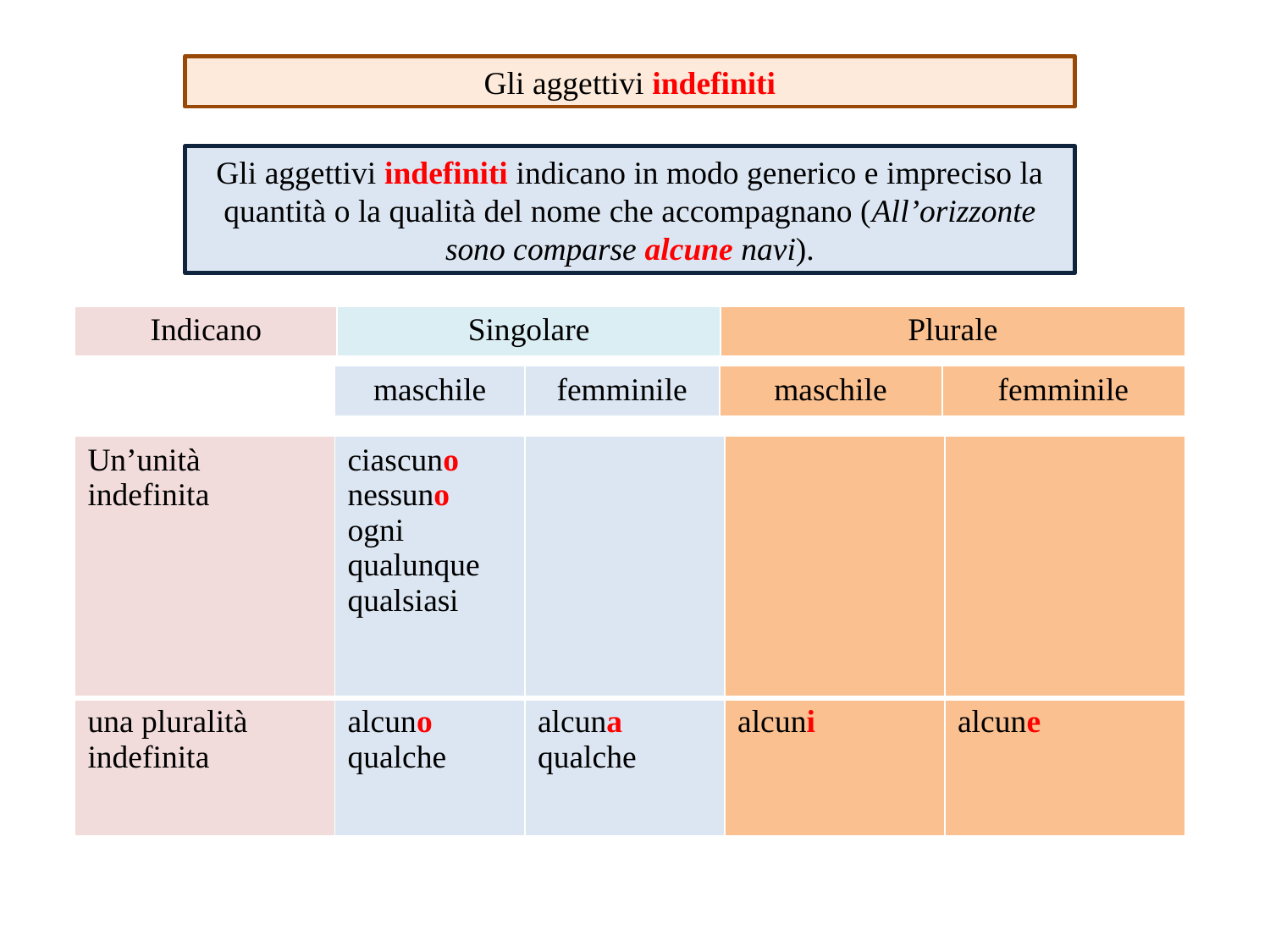

Gli aggettivi indefiniti
Gli aggettivi indefiniti indicano in modo generico e impreciso la quantità o la qualità del nome che accompagnano (All’orizzonte sono comparse alcune navi).
| Indicano | Singolare | Plurale |
| --- | --- | --- |
| maschile | femminile | maschile | femminile |
| --- | --- | --- | --- |
| Un’unità indefinita | ciascuno nessuno ogni qualunque qualsiasi |  |  |  |
| --- | --- | --- | --- | --- |
| una pluralità indefinita | alcuno qualche | alcuna qualche | alcuni | alcune |